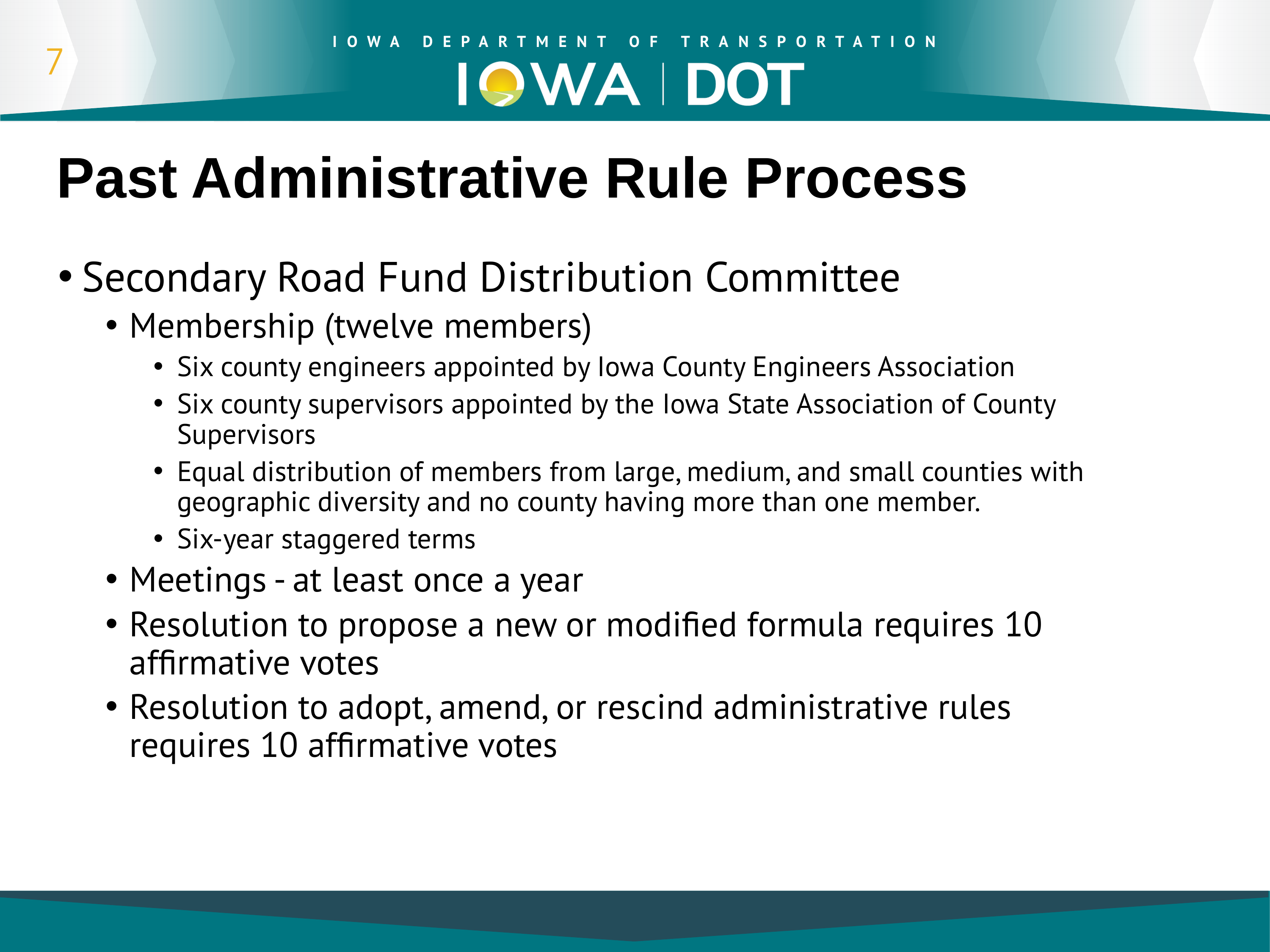

# Past Administrative Rule Process
Secondary Road Fund Distribution Committee
Membership (twelve members)
Six county engineers appointed by Iowa County Engineers Association
Six county supervisors appointed by the Iowa State Association of County Supervisors
Equal distribution of members from large, medium, and small counties with geographic diversity and no county having more than one member.
Six-year staggered terms
Meetings - at least once a year
Resolution to propose a new or modified formula requires 10 affirmative votes
Resolution to adopt, amend, or rescind administrative rules requires 10 affirmative votes